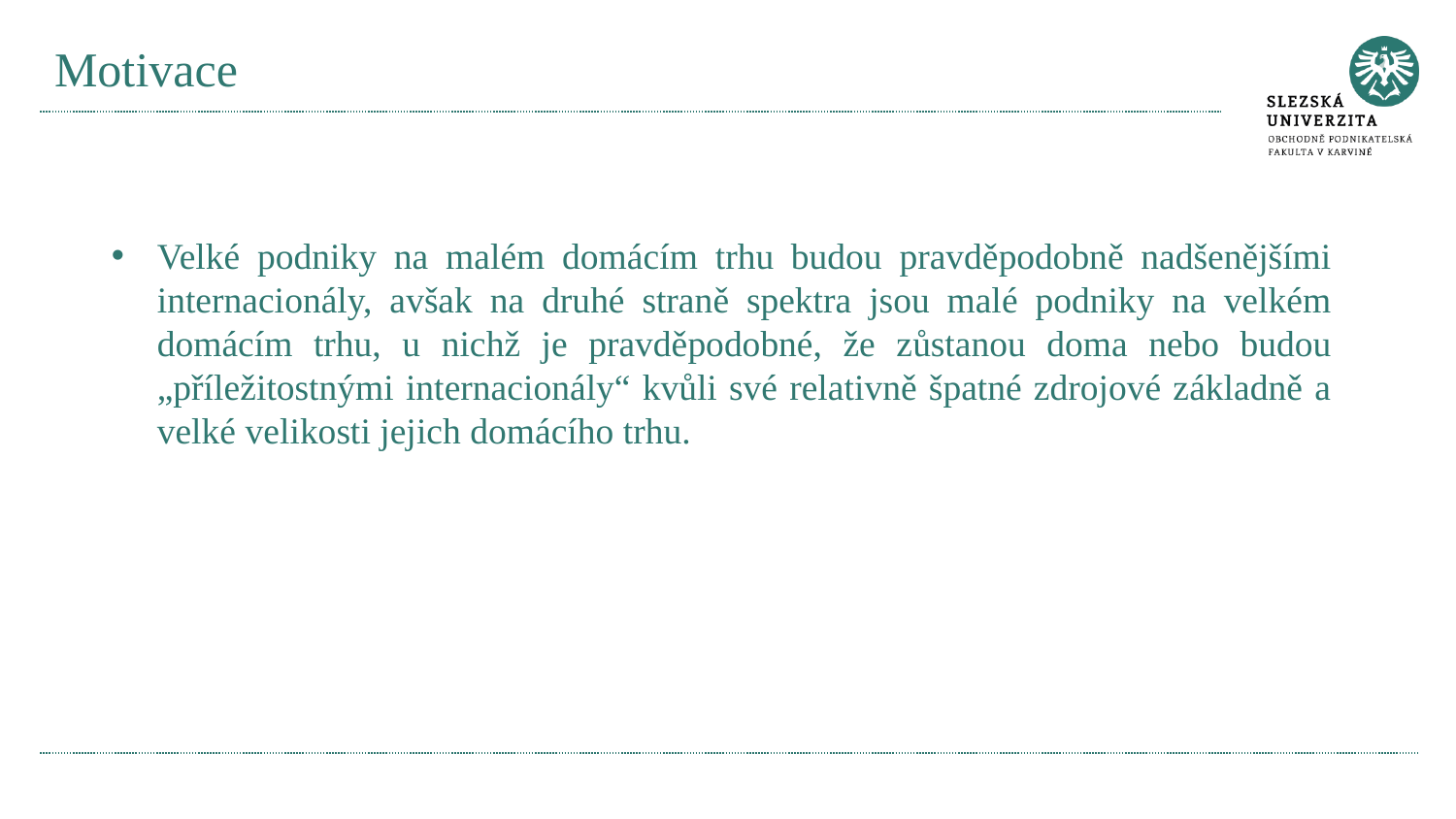

# Motivace
Velké podniky na malém domácím trhu budou pravděpodobně nadšenějšími internacionály, avšak na druhé straně spektra jsou malé podniky na velkém domácím trhu, u nichž je pravděpodobné, že zůstanou doma nebo budou „příležitostnými internacionály“ kvůli své relativně špatné zdrojové základně a velké velikosti jejich domácího trhu.